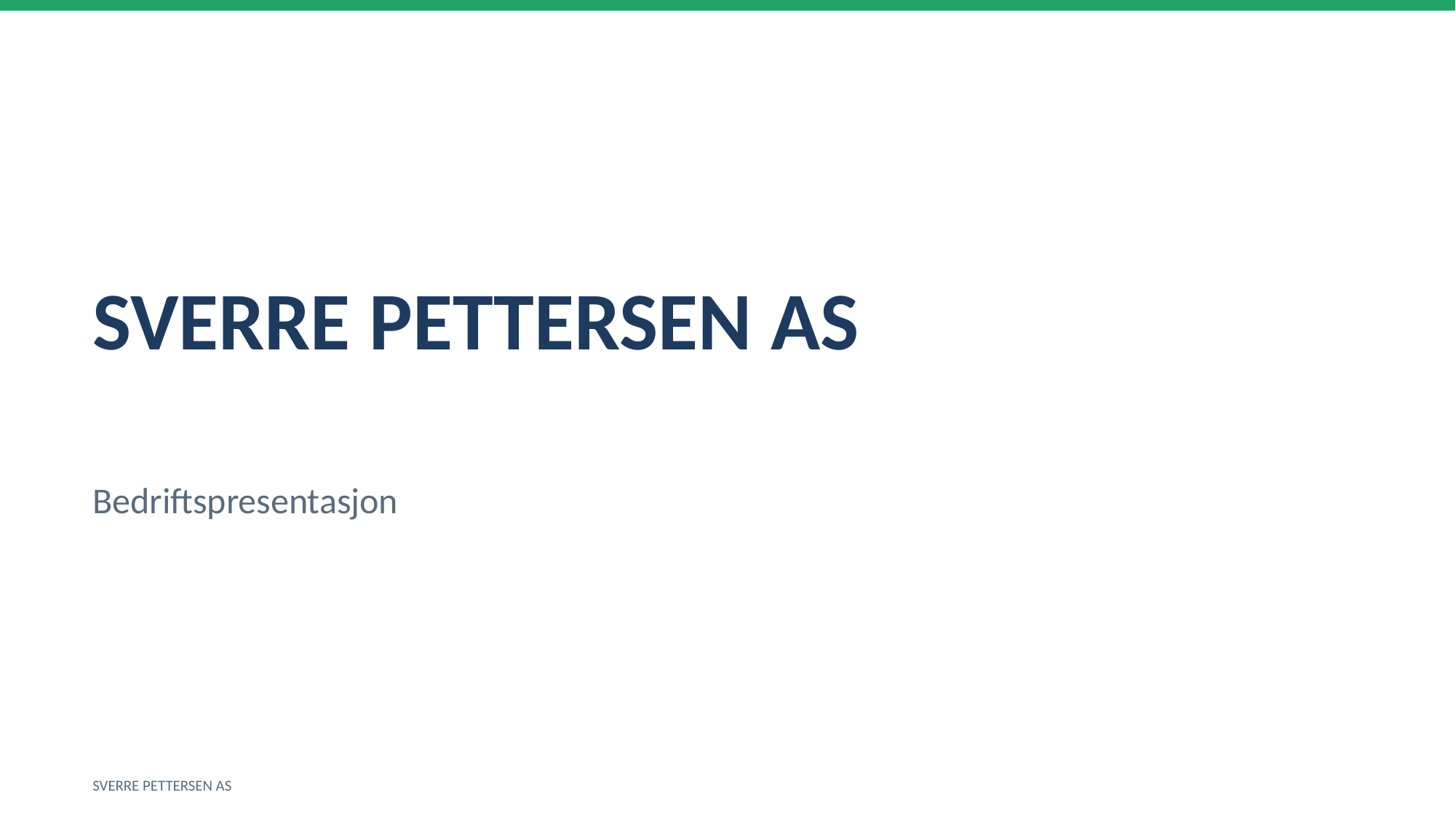

SVERRE PETTERSEN AS
Bedriftspresentasjon
SVERRE PETTERSEN AS